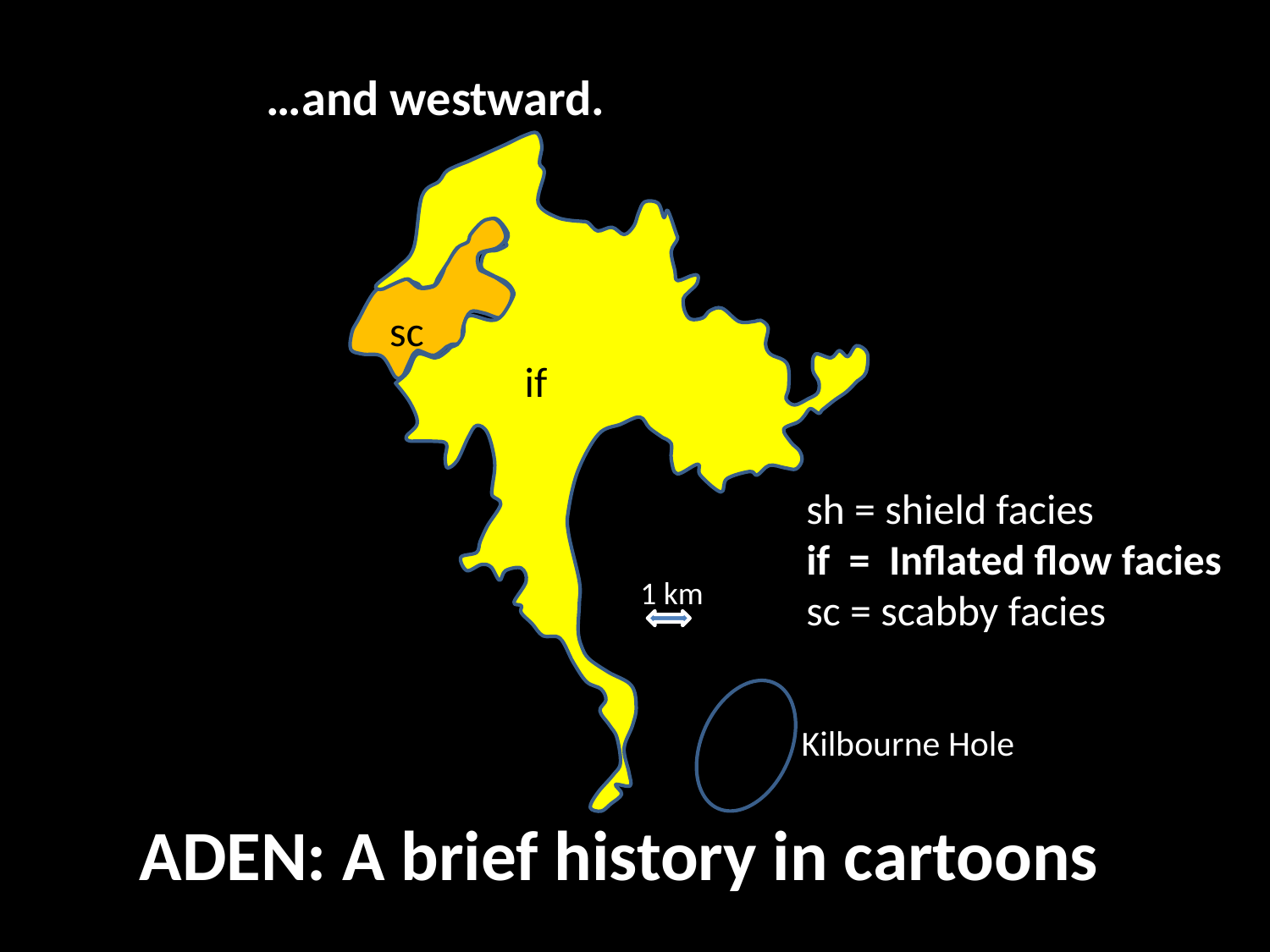

…and westward.

sc
if
sh = shield facies
if  =  Inflated flow facies
sc = scabby facies
1 km

Kilbourne Hole
ADEN: A brief history in cartoons